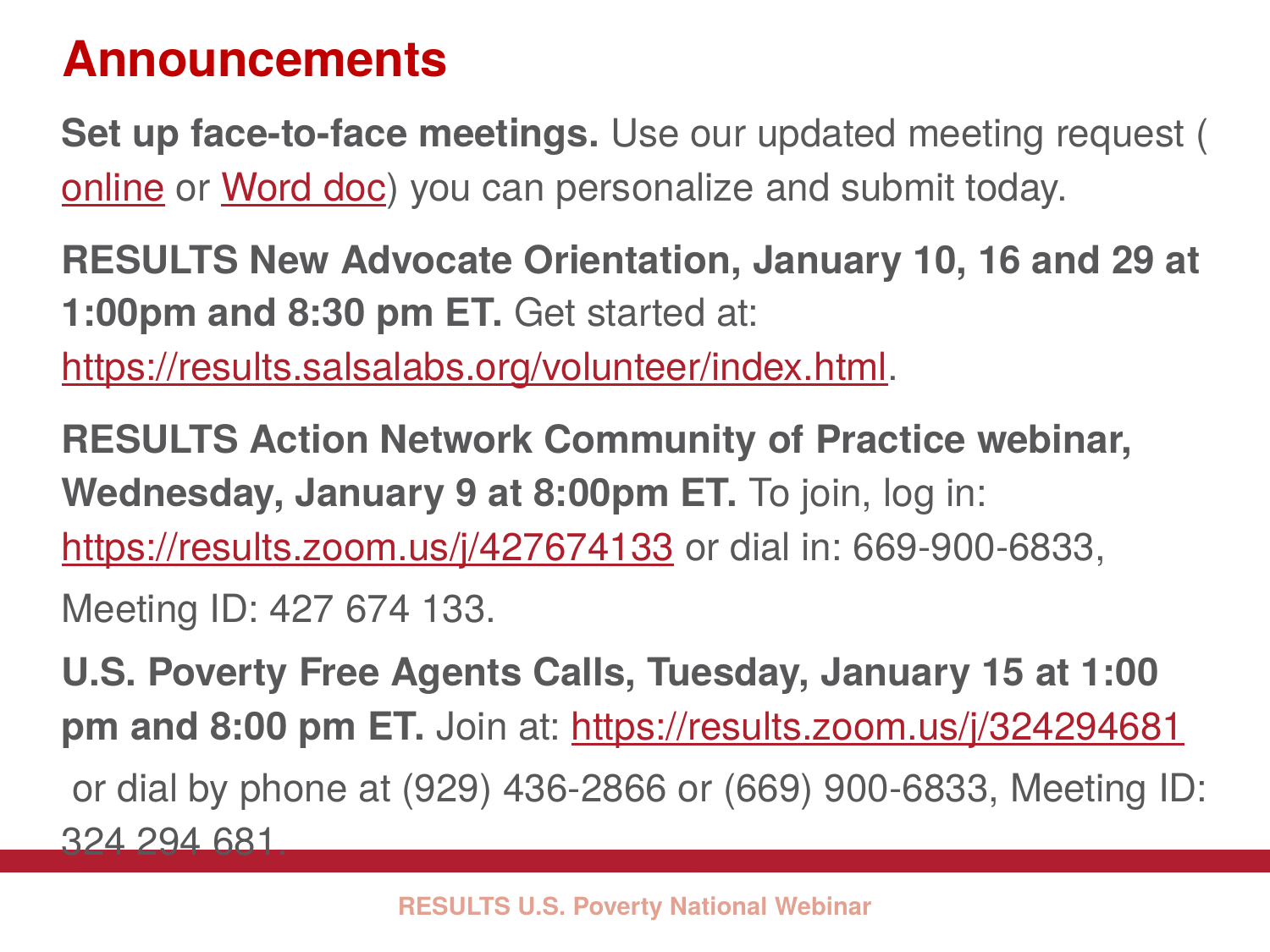

41

# Announcements
Set up face-to-face meetings. Use our updated meeting request (online or Word doc) you can personalize and submit today.
RESULTS New Advocate Orientation, January 10, 16 and 29 at 1:00pm and 8:30 pm ET. Get started at: https://results.salsalabs.org/volunteer/index.html.
RESULTS Action Network Community of Practice webinar, Wednesday, January 9 at 8:00pm ET. To join, log in: https://results.zoom.us/j/427674133 or dial in: 669-900-6833, Meeting ID: 427 674 133.
U.S. Poverty Free Agents Calls, Tuesday, January 15 at 1:00 pm and 8:00 pm ET. Join at: https://results.zoom.us/j/324294681 or dial by phone at (929) 436-2866 or (669) 900-6833, Meeting ID: 324 294 681.

RESULTS U.S. Poverty National Webinar